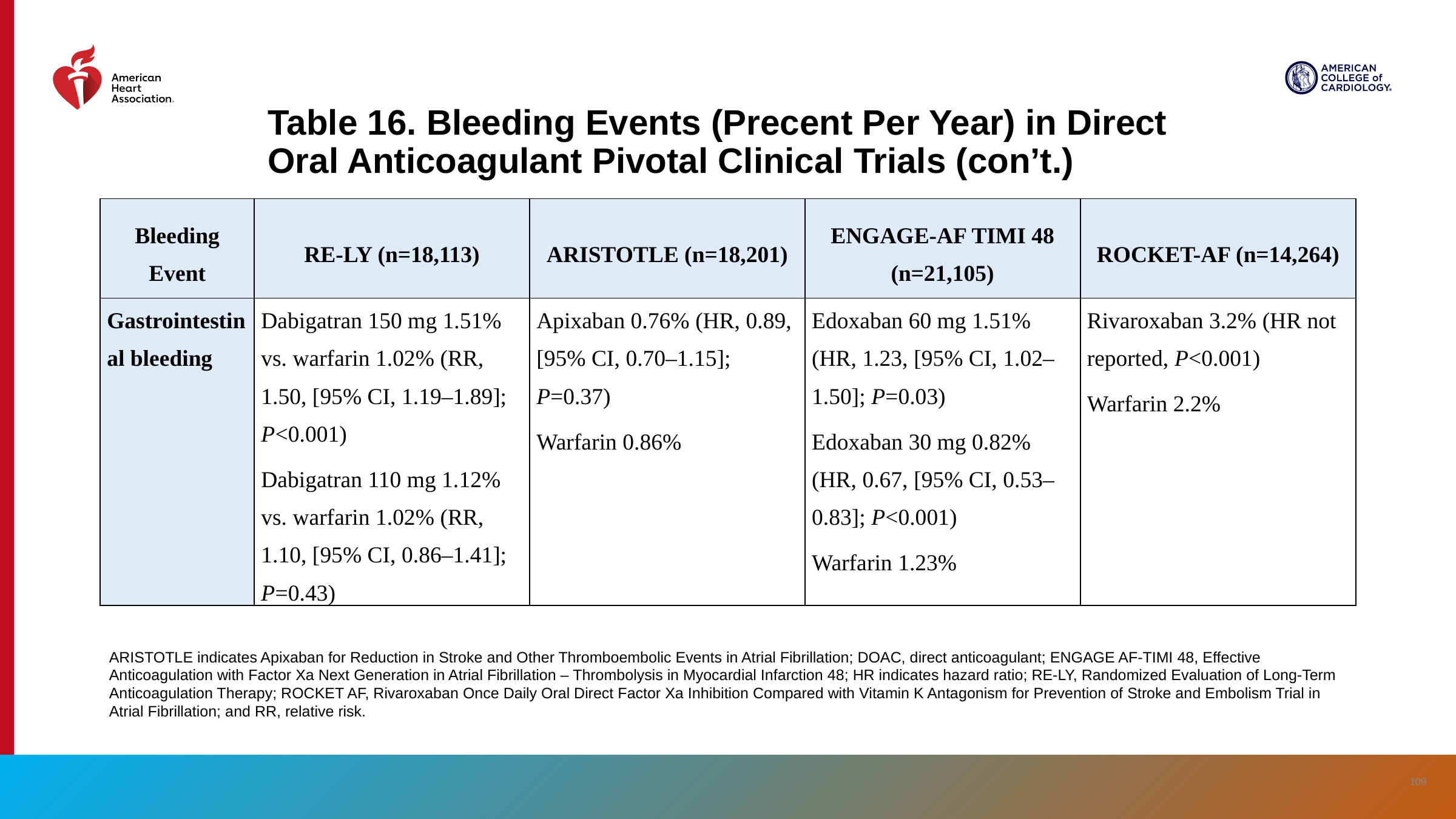

# Table 16. Bleeding Events (Precent Per Year) in Direct Oral Anticoagulant Pivotal Clinical Trials (con’t.)
| Bleeding Event | RE-LY (n=18,113) | ARISTOTLE (n=18,201) | ENGAGE-AF TIMI 48 (n=21,105) | ROCKET-AF (n=14,264) |
| --- | --- | --- | --- | --- |
| Gastrointestinal bleeding | Dabigatran 150 mg 1.51% vs. warfarin 1.02% (RR, 1.50, [95% CI, 1.19–1.89]; P<0.001) Dabigatran 110 mg 1.12% vs. warfarin 1.02% (RR, 1.10, [95% CI, 0.86–1.41]; P=0.43) | Apixaban 0.76% (HR, 0.89, [95% CI, 0.70–1.15]; P=0.37) Warfarin 0.86% | Edoxaban 60 mg 1.51% (HR, 1.23, [95% CI, 1.02–1.50]; P=0.03) Edoxaban 30 mg 0.82% (HR, 0.67, [95% CI, 0.53–0.83]; P<0.001) Warfarin 1.23% | Rivaroxaban 3.2% (HR not reported, P<0.001) Warfarin 2.2% |
| --- | --- | --- | --- | --- |
ARISTOTLE indicates Apixaban for Reduction in Stroke and Other Thromboembolic Events in Atrial Fibrillation; DOAC, direct anticoagulant; ENGAGE AF-TIMI 48, Effective Anticoagulation with Factor Xa Next Generation in Atrial Fibrillation – Thrombolysis in Myocardial Infarction 48; HR indicates hazard ratio; RE-LY, Randomized Evaluation of Long-Term Anticoagulation Therapy; ROCKET AF, Rivaroxaban Once Daily Oral Direct Factor Xa Inhibition Compared with Vitamin K Antagonism for Prevention of Stroke and Embolism Trial in Atrial Fibrillation; and RR, relative risk.
109